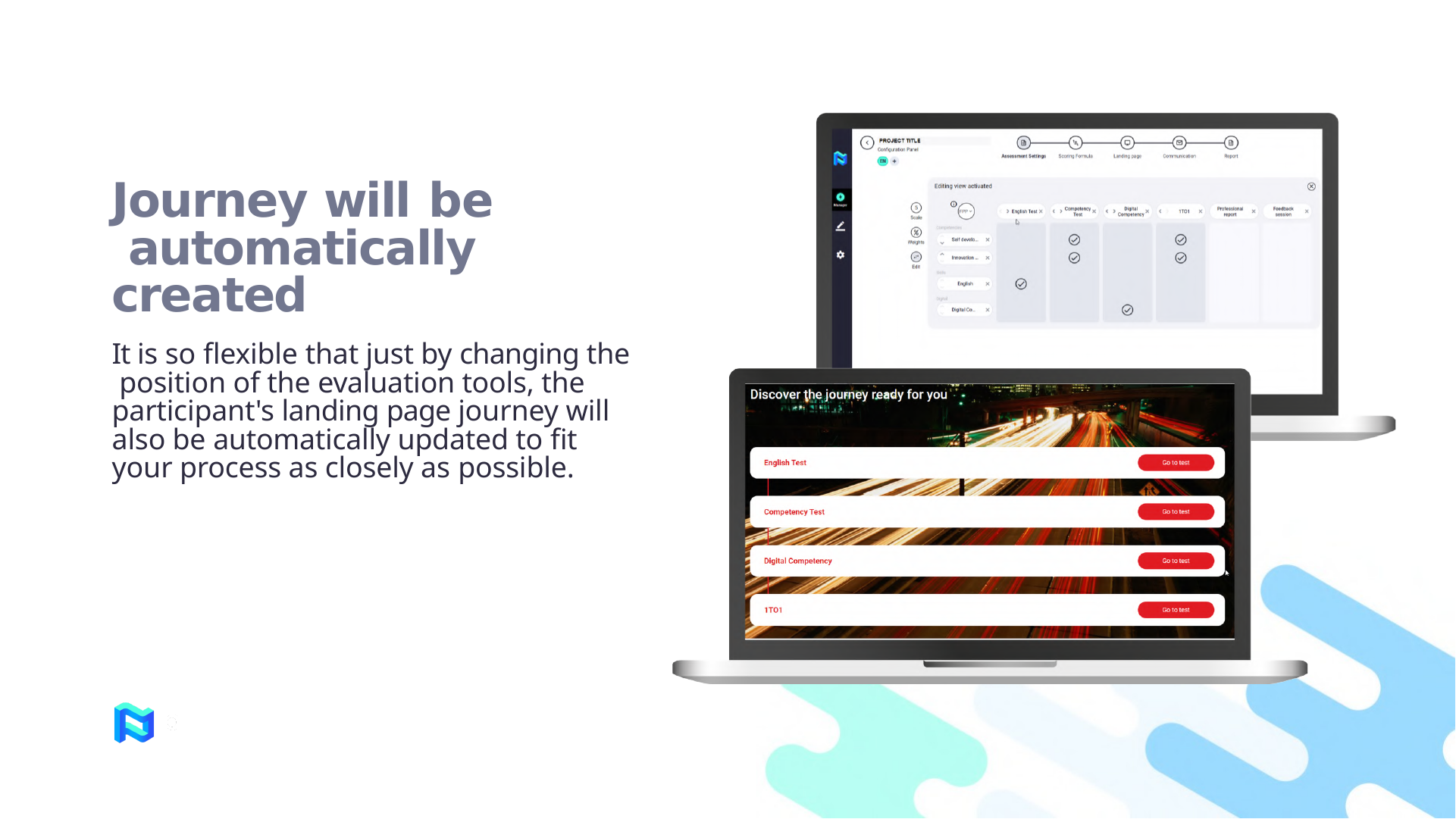

# Journey will be  automatically  created
It is so flexible that just by changing the  position of the evaluation tools, the  participant's landing page journey will  also be automatically updated to fit  your process as closely as possible.